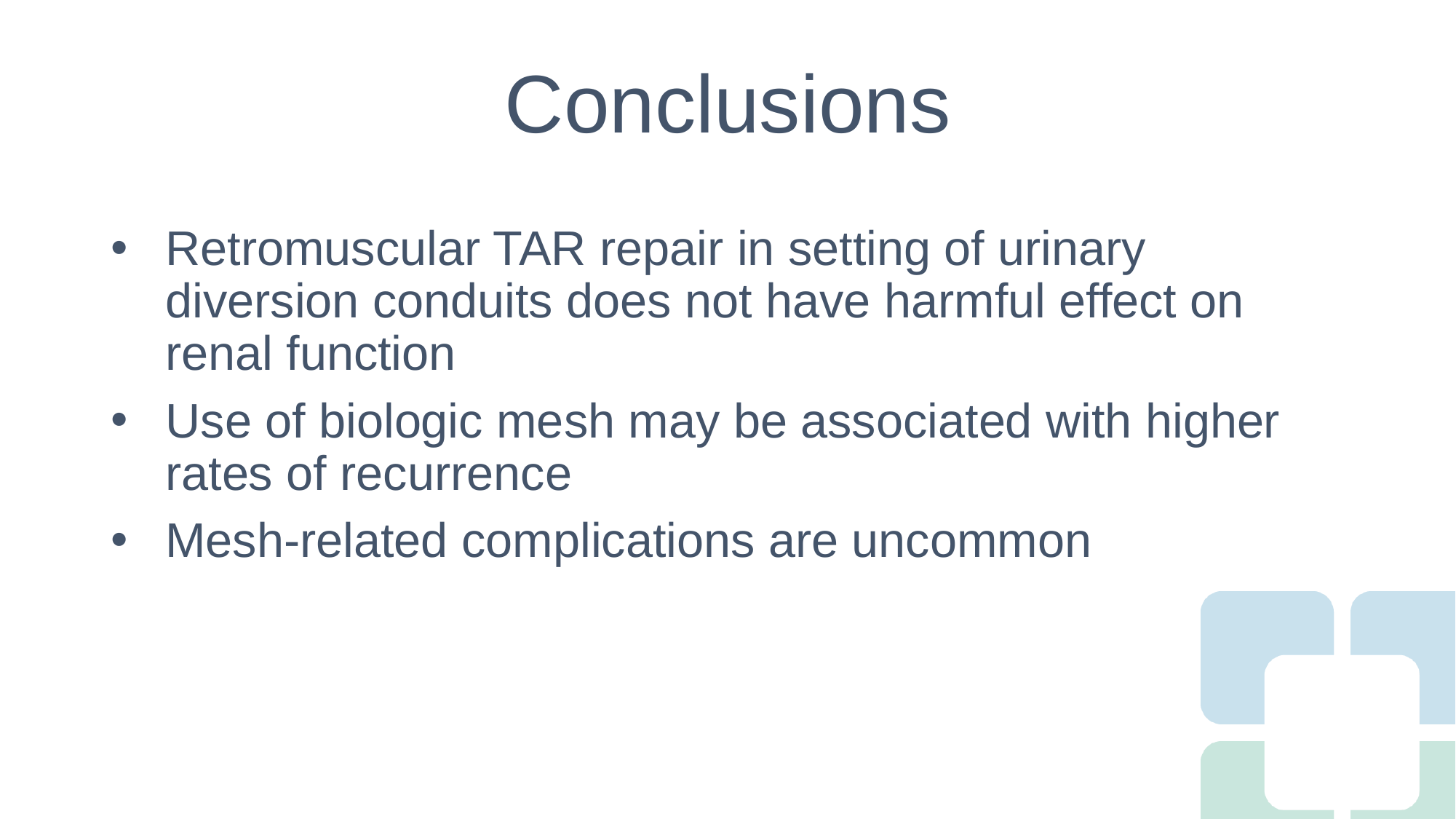

# Conclusions
Retromuscular TAR repair in setting of urinary diversion conduits does not have harmful effect on renal function
Use of biologic mesh may be associated with higher rates of recurrence
Mesh-related complications are uncommon